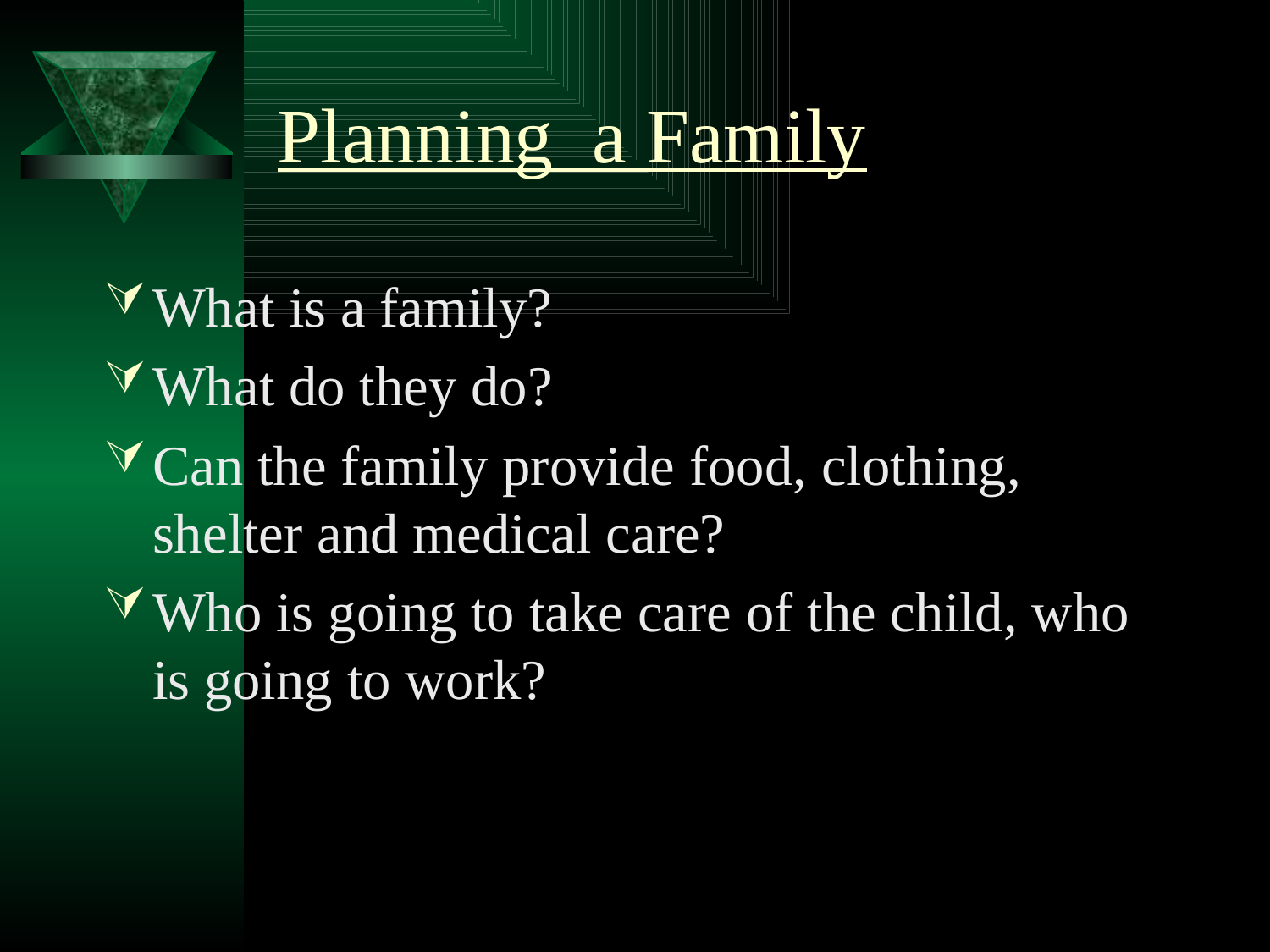

# Planning  a Family
What is a family?
What do they do?
Can the family provide food, clothing, shelter and medical care?
Who is going to take care of the child, who is going to work?